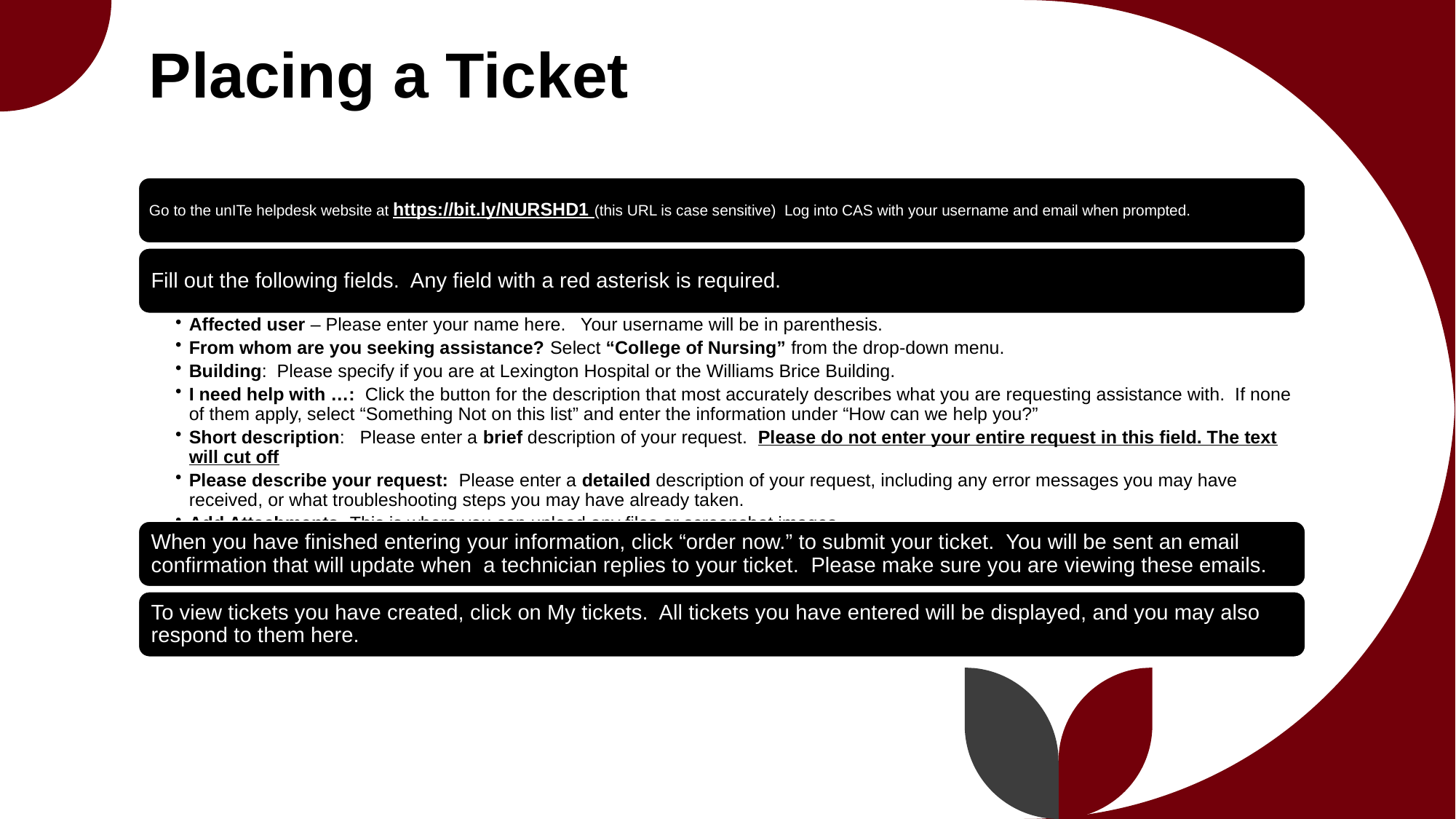

# Placing a Ticket
Go to the unITe helpdesk website at https://bit.ly/NURSHD1 (this URL is case sensitive)  Log into CAS with your username and email when prompted.
Fill out the following fields.  Any field with a red asterisk is required.
Affected user – Please enter your name here.   Your username will be in parenthesis.
From whom are you seeking assistance? Select “College of Nursing” from the drop-down menu.
Building:  Please specify if you are at Lexington Hospital or the Williams Brice Building.
I need help with …:  Click the button for the description that most accurately describes what you are requesting assistance with.  If none of them apply, select “Something Not on this list” and enter the information under “How can we help you?”
Short description:   Please enter a brief description of your request.  Please do not enter your entire request in this field. The text will cut off
Please describe your request:  Please enter a detailed description of your request, including any error messages you may have received, or what troubleshooting steps you may have already taken.
Add Attachments -This is where you can upload any files or screenshot images.
When you have finished entering your information, click “order now.” to submit your ticket.  You will be sent an email confirmation that will update when  a technician replies to your ticket.  Please make sure you are viewing these emails.
To view tickets you have created, click on My tickets.  All tickets you have entered will be displayed, and you may also respond to them here.